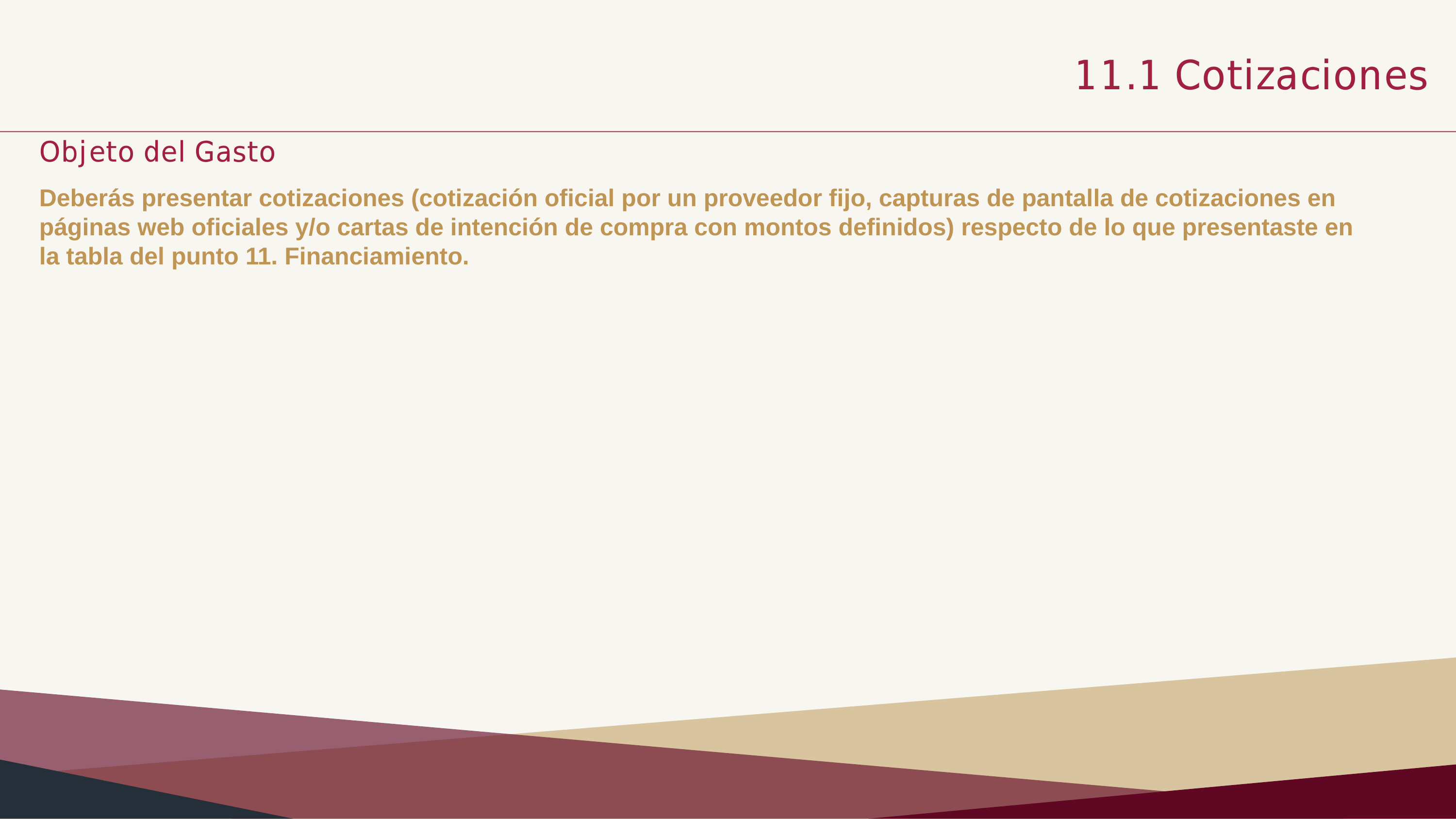

11.1 Cotizaciones

Objeto del Gasto
Deberás presentar cotizaciones (cotización oficial por un proveedor fijo, capturas de pantalla de cotizaciones en páginas web oficiales y/o cartas de intención de compra con montos definidos) respecto de lo que presentaste en la tabla del punto 11. Financiamiento.